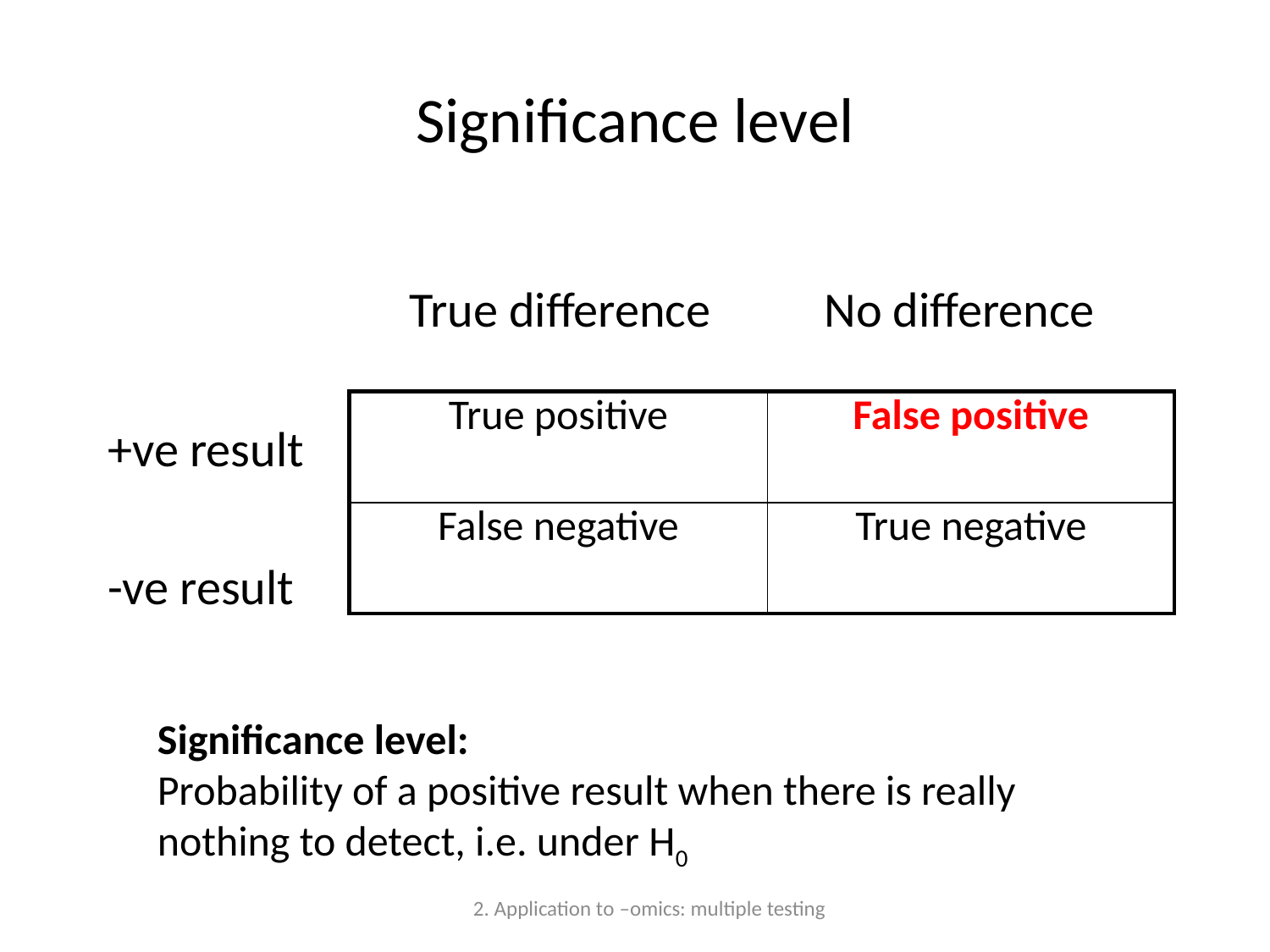

# Significance level
			True difference	   No difference

+ve result

-ve result

| True positive | False positive |
| --- | --- |
| False negative | True negative |
Significance level:
Probability of a positive result when there is really nothing to detect, i.e. under H0
2. Application to –omics: multiple testing